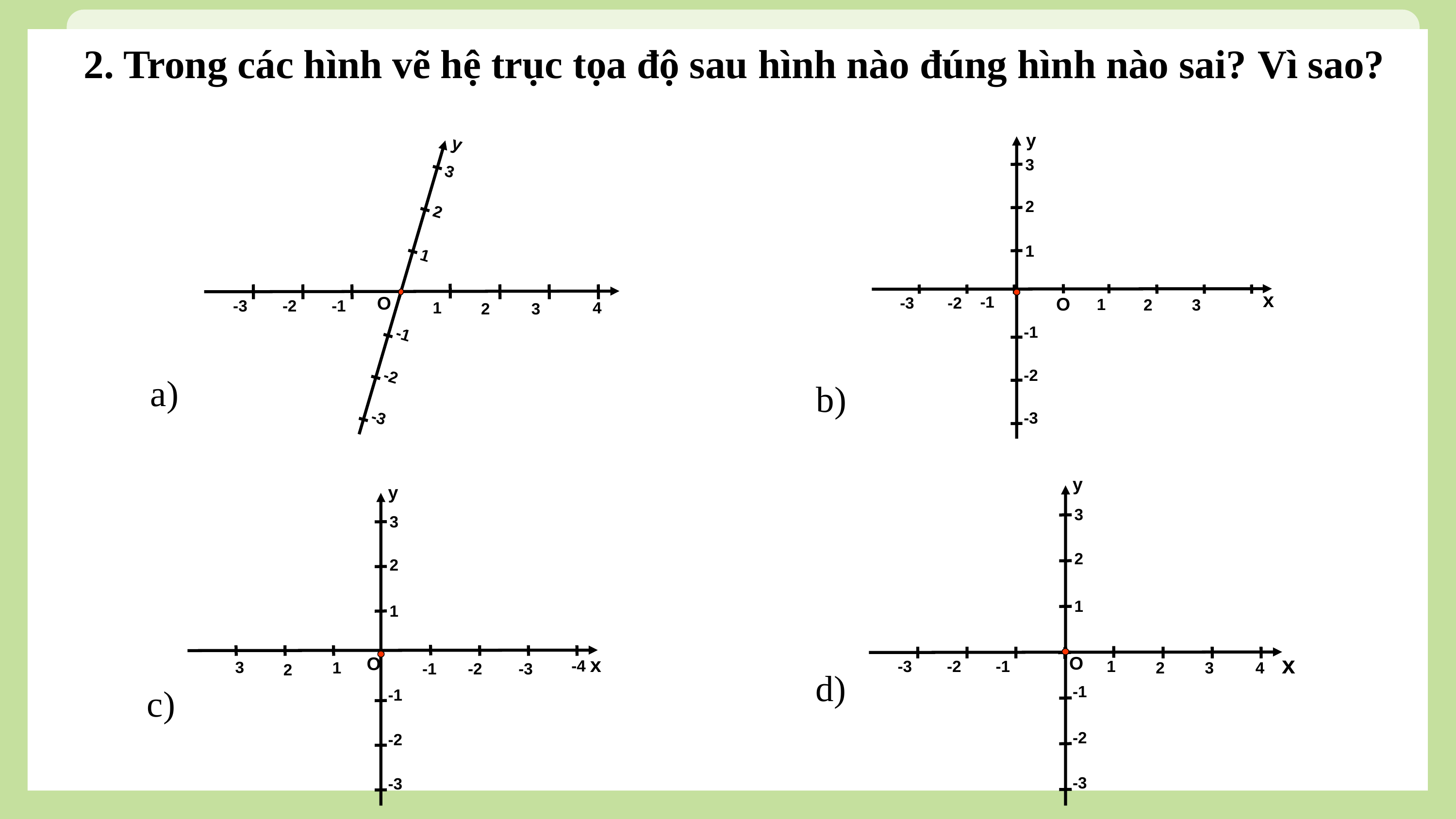

2. Trong các hình vẽ hệ trục tọa độ sau hình nào đúng hình nào sai? Vì sao?
y

3

2

1

-1

-2

-3

O

-3
-2
-1
4
1
2
3
y

3

2

1

-1

-2

-3

x

-1

O
-3
-2
 1
 2
 3
x
a)
b)
y

3
2
1

x

O

-3
-2
1
-1

2
3
4
-1
-2
-3
y

3

2

1

-1

-2

-3

O

-4
3
1
-2
-1
-3
2
d)
c)